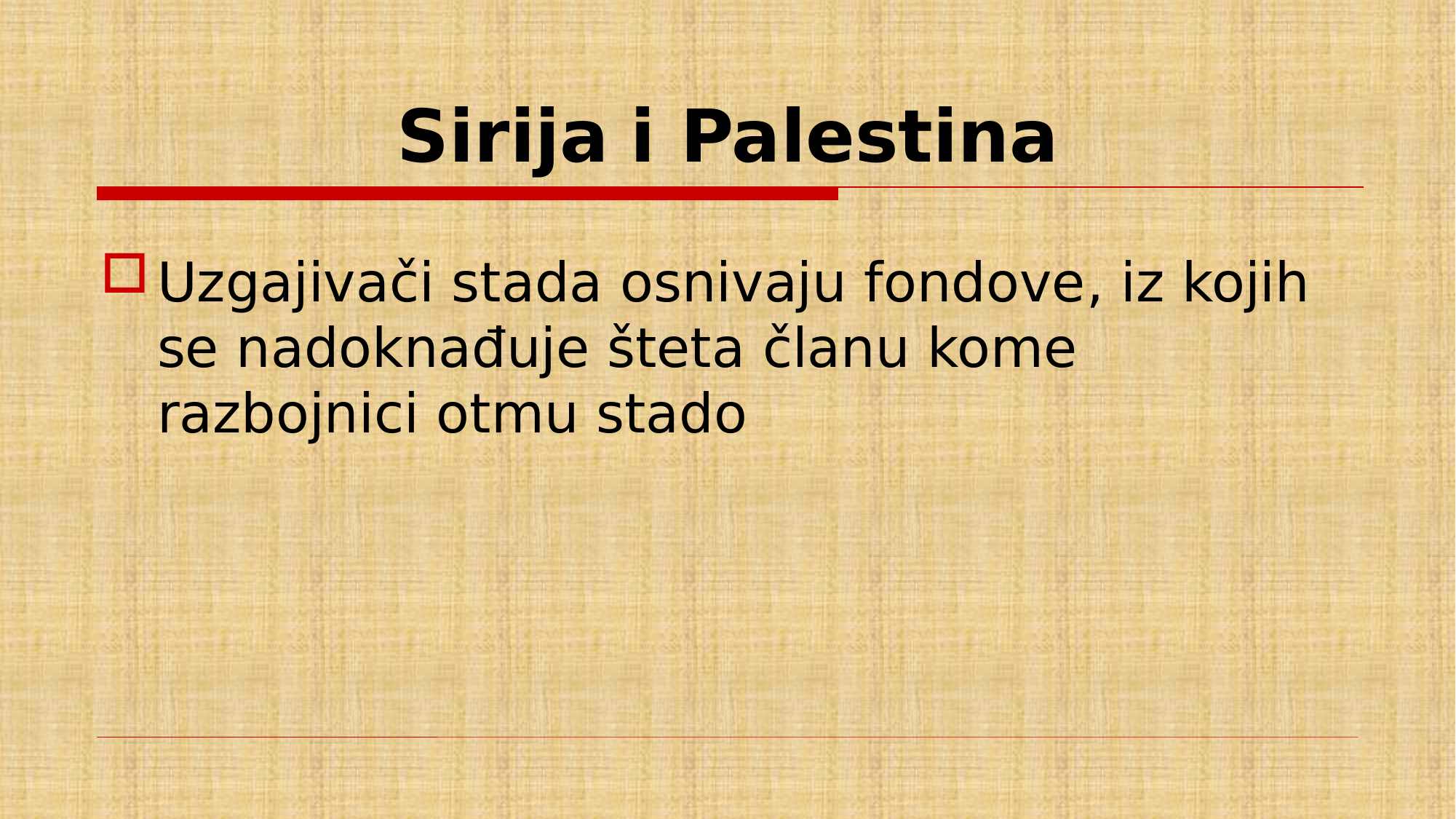

# Sirija i Palestina
Uzgajivači stada osnivaju fondove, iz kojih se nadoknađuje šteta članu kome razbojnici otmu stado